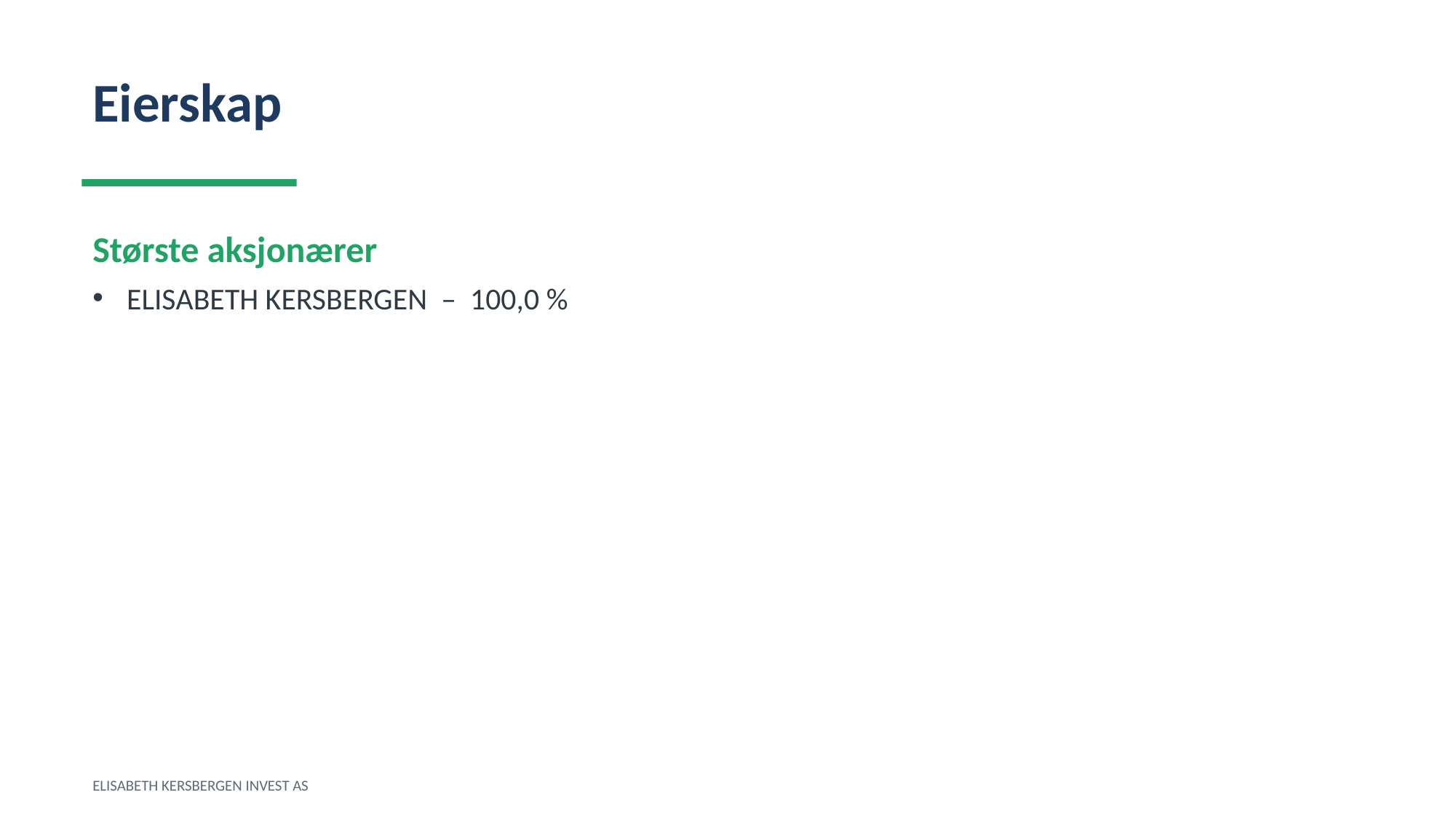

Eierskap

Største aksjonærer
ELISABETH KERSBERGEN  –  100,0 %
ELISABETH KERSBERGEN INVEST AS